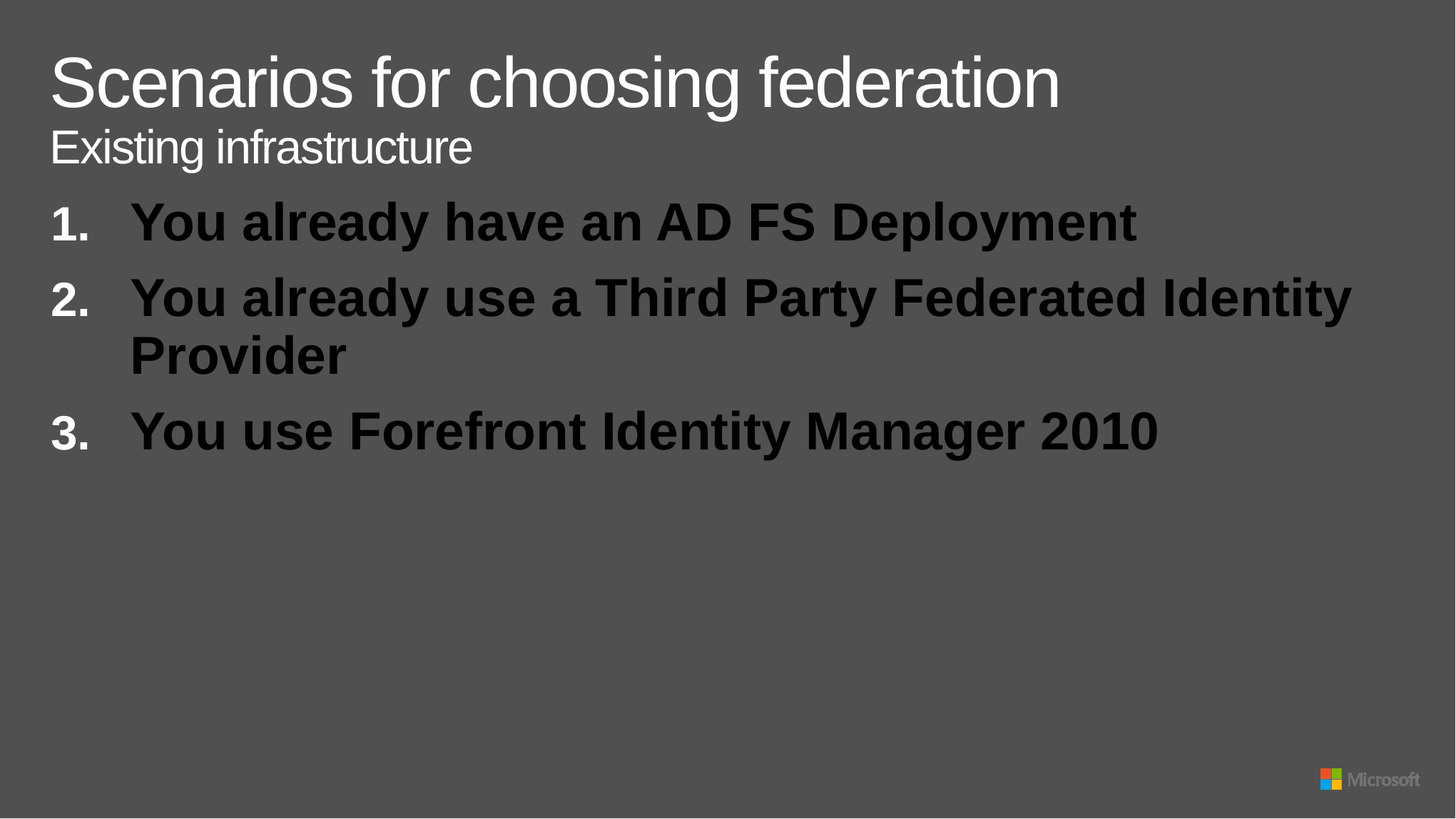

# Scenarios for choosing federation Existing infrastructure
You already have an AD FS Deployment
You already use a Third Party Federated Identity Provider
You use Forefront Identity Manager 2010